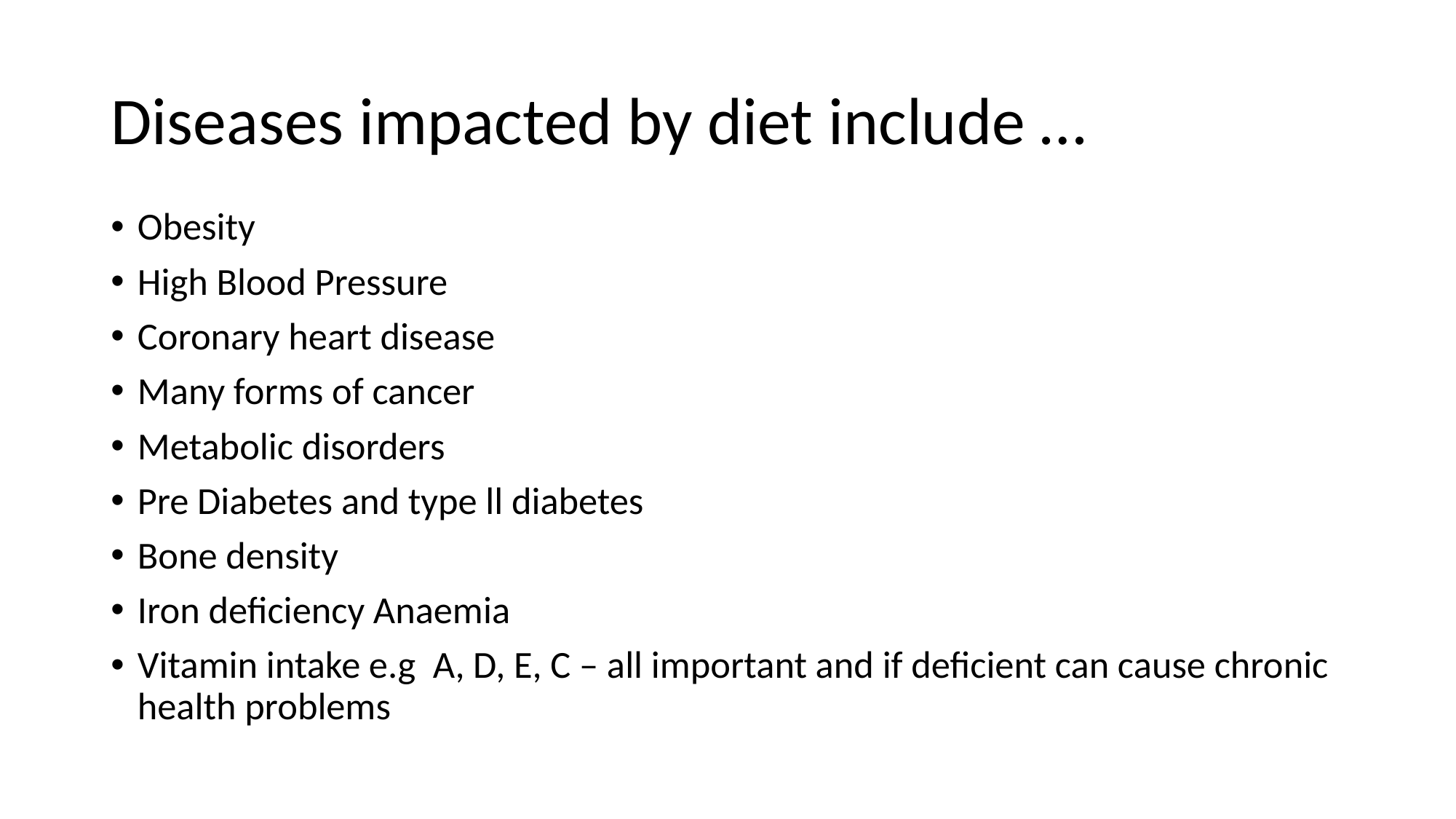

# Diseases impacted by diet include …
Obesity
High Blood Pressure
Coronary heart disease
Many forms of cancer
Metabolic disorders
Pre Diabetes and type ll diabetes
Bone density
Iron deficiency Anaemia
Vitamin intake e.g  A, D, E, C – all important and if deficient can cause chronic health problems